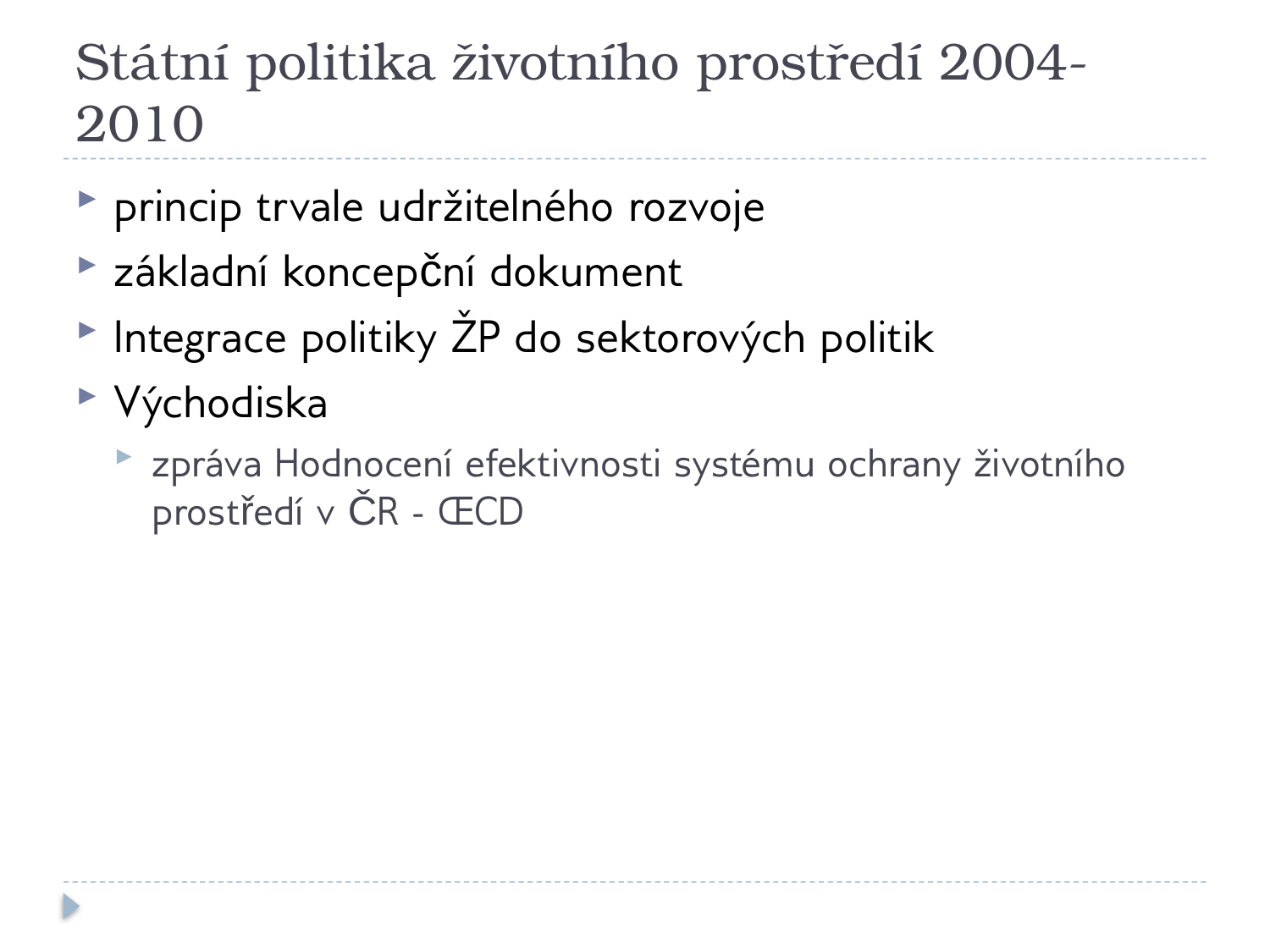

# Státní politika životního prostředí 2004-2010
princip trvale udržitelného rozvoje
základní koncepční dokument
Integrace politiky ŽP do sektorových politik
Východiska
zpráva Hodnocení efektivnosti systému ochrany životního prostředí v ČR - OECD